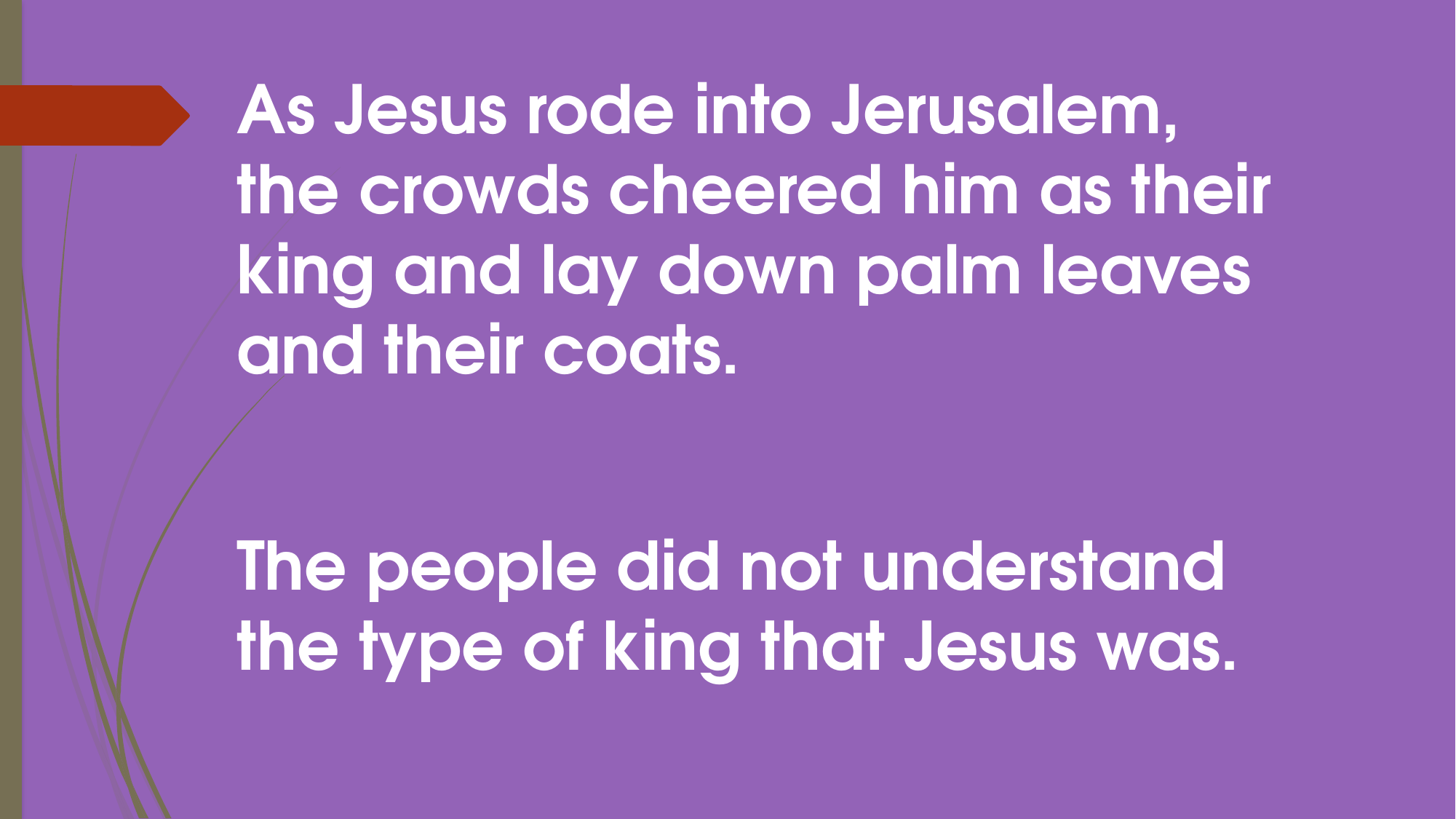

As Jesus rode into Jerusalem, the crowds cheered him as their king and lay down palm leaves and their coats.

The people did not understand the type of king that Jesus was.